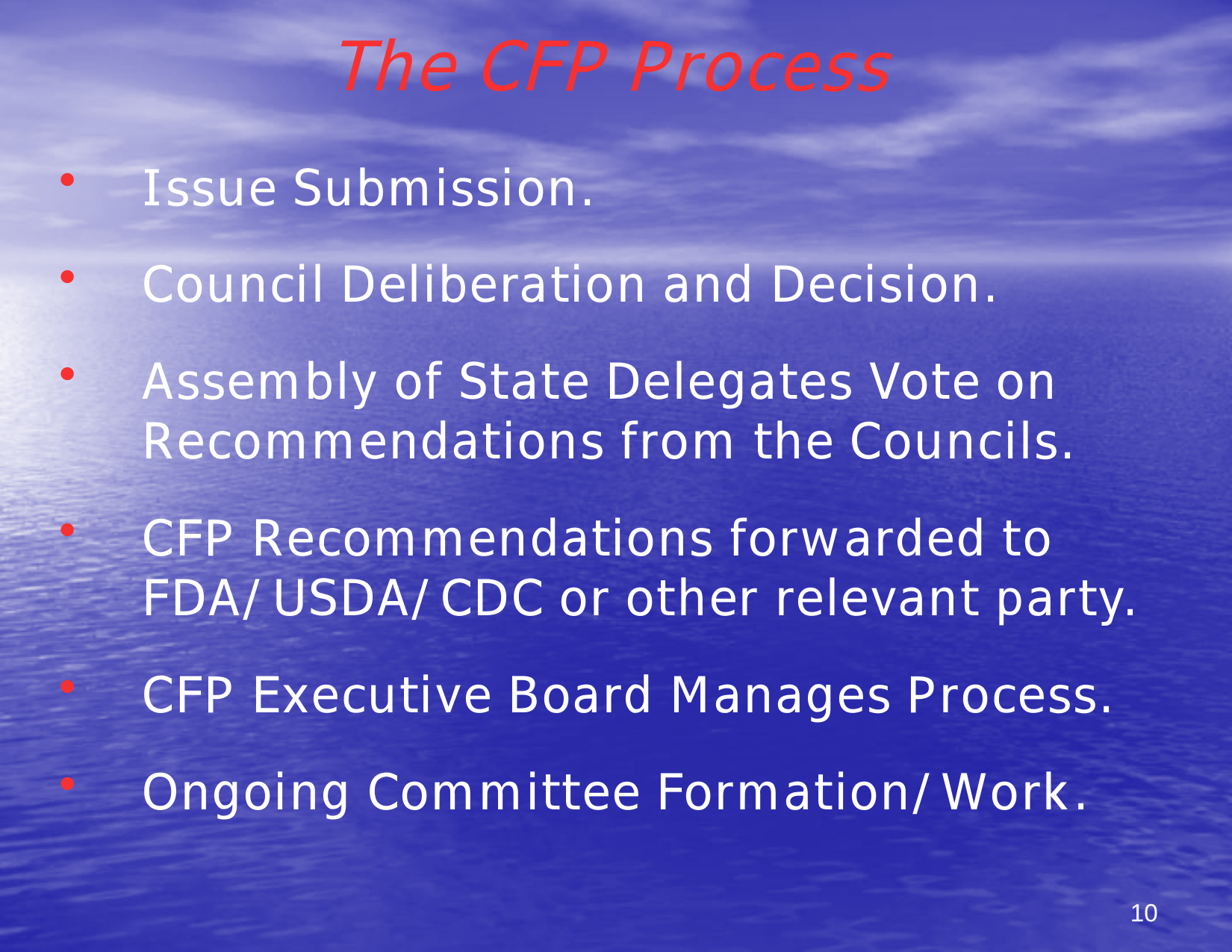

# The CFP Process
Issue Submission.
Council Deliberation and Decision.
Assembly of State Delegates Vote on Recommendations from the Councils.
CFP Recommendations forwarded to FDA/USDA/CDC or other relevant party.
CFP Executive Board Manages Process.
Ongoing Committee Formation/Work.

10